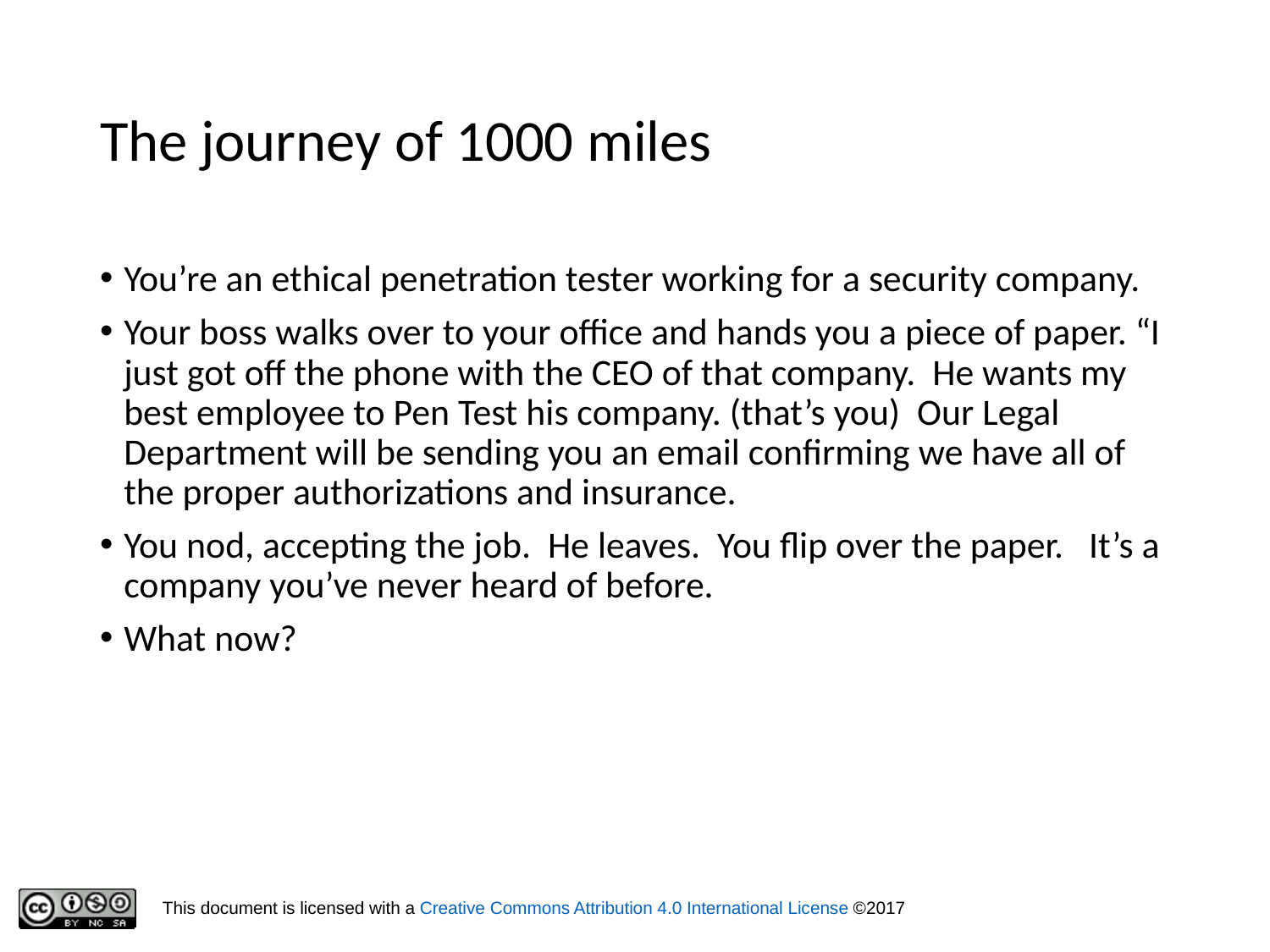

# The journey of 1000 miles
You’re an ethical penetration tester working for a security company.
Your boss walks over to your office and hands you a piece of paper. “I just got off the phone with the CEO of that company.  He wants my best employee to Pen Test his company. (that’s you)  Our Legal Department will be sending you an email confirming we have all of the proper authorizations and insurance.
You nod, accepting the job.  He leaves.  You flip over the paper.   It’s a company you’ve never heard of before.
What now?